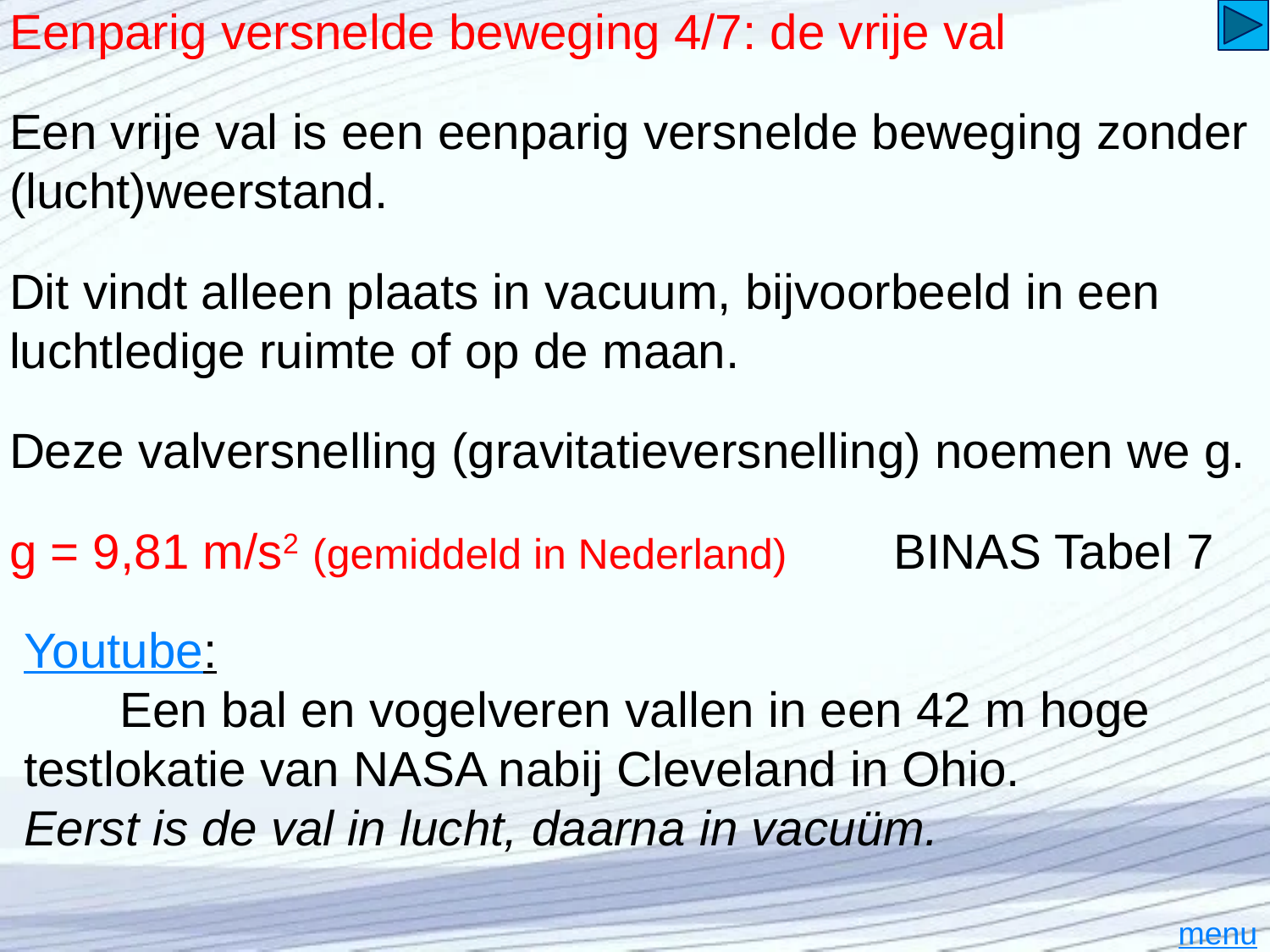

# Eenparig versnelde beweging 4/7: de vrije val
Een vrije val is een eenparig versnelde beweging zonder (lucht)weerstand.
Dit vindt alleen plaats in vacuum, bijvoorbeeld in een luchtledige ruimte of op de maan.
Deze valversnelling (gravitatieversnelling) noemen we g.
g = 9,81 m/s2 (gemiddeld in Nederland)         BINAS Tabel 7
Youtube:                                                                                   Een bal en vogelveren vallen in een 42 m hoge 	testlokatie van NASA nabij Cleveland in Ohio.                 Eerst is de val in lucht, daarna in vacuüm.

menu